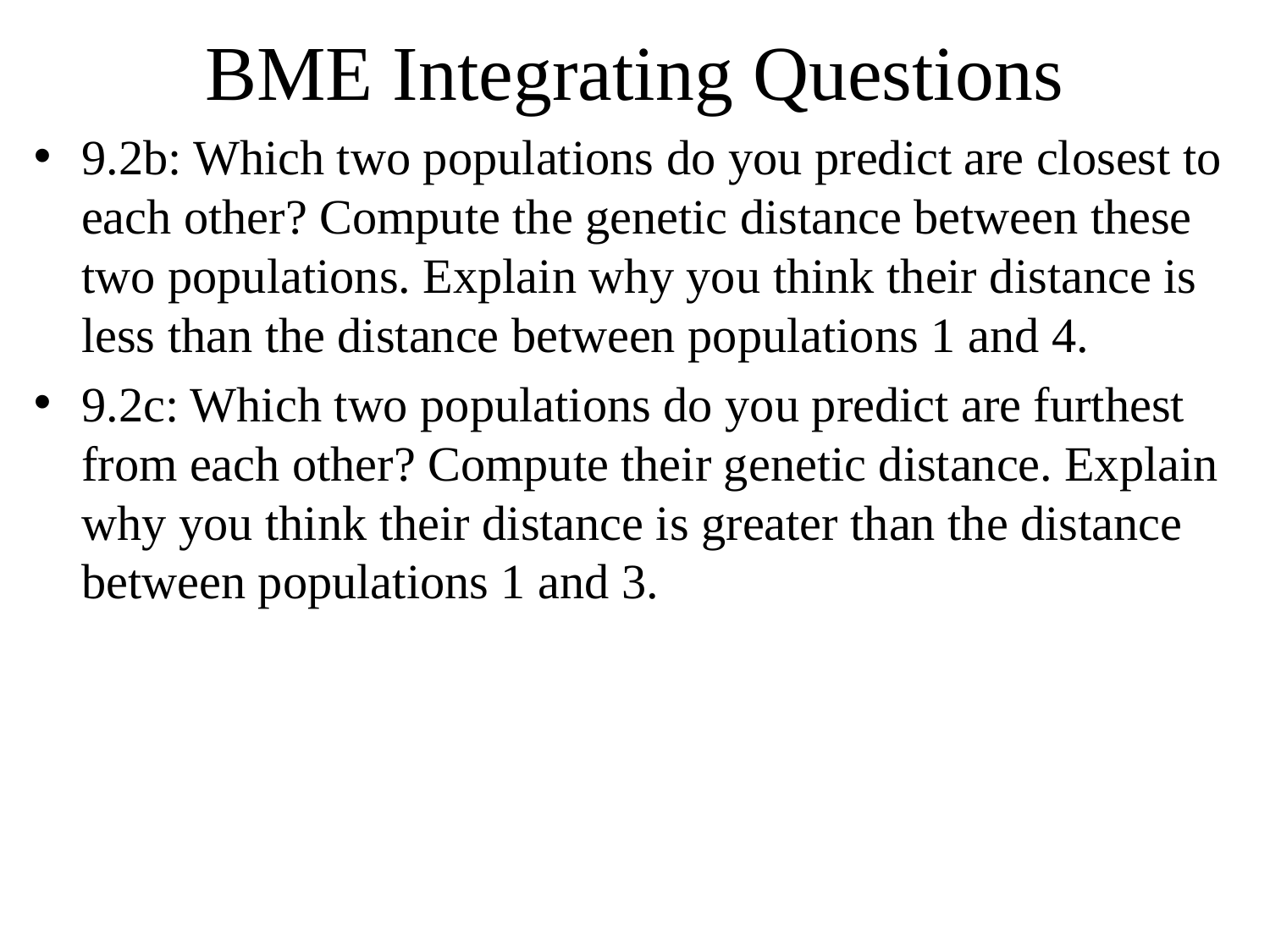

# BME Integrating Questions
9.2b: Which two populations do you predict are closest to each other? Compute the genetic distance between these two populations. Explain why you think their distance is less than the distance between populations 1 and 4.
9.2c: Which two populations do you predict are furthest from each other? Compute their genetic distance. Explain why you think their distance is greater than the distance between populations 1 and 3.